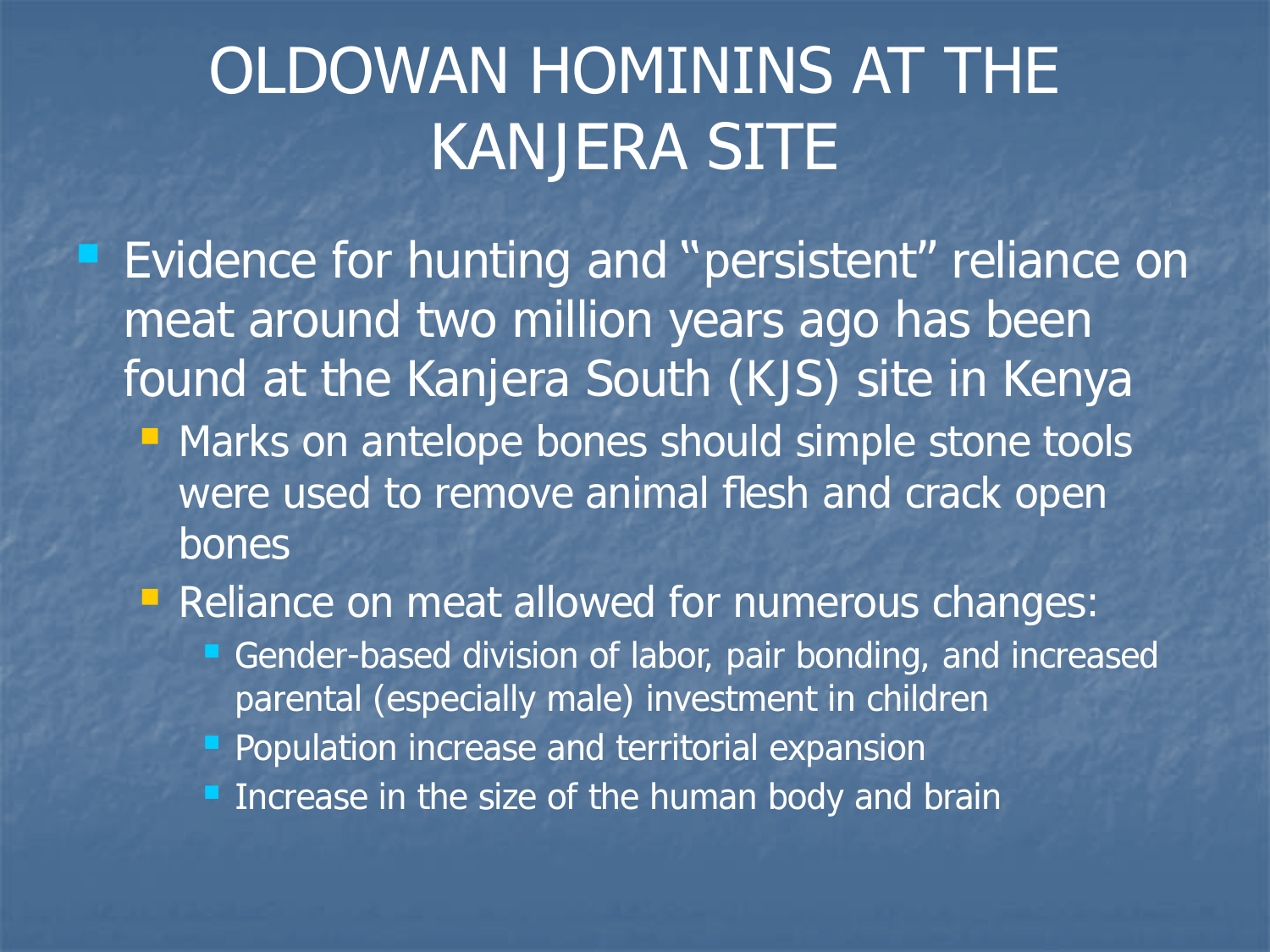

# OLDOWAN HOMININS AT THE KANJERA SITE
Evidence for hunting and “persistent” reliance on meat around two million years ago has been found at the Kanjera South (KJS) site in Kenya
Marks on antelope bones should simple stone tools were used to remove animal flesh and crack open bones
Reliance on meat allowed for numerous changes:
Gender-based division of labor, pair bonding, and increased parental (especially male) investment in children
Population increase and territorial expansion
Increase in the size of the human body and brain